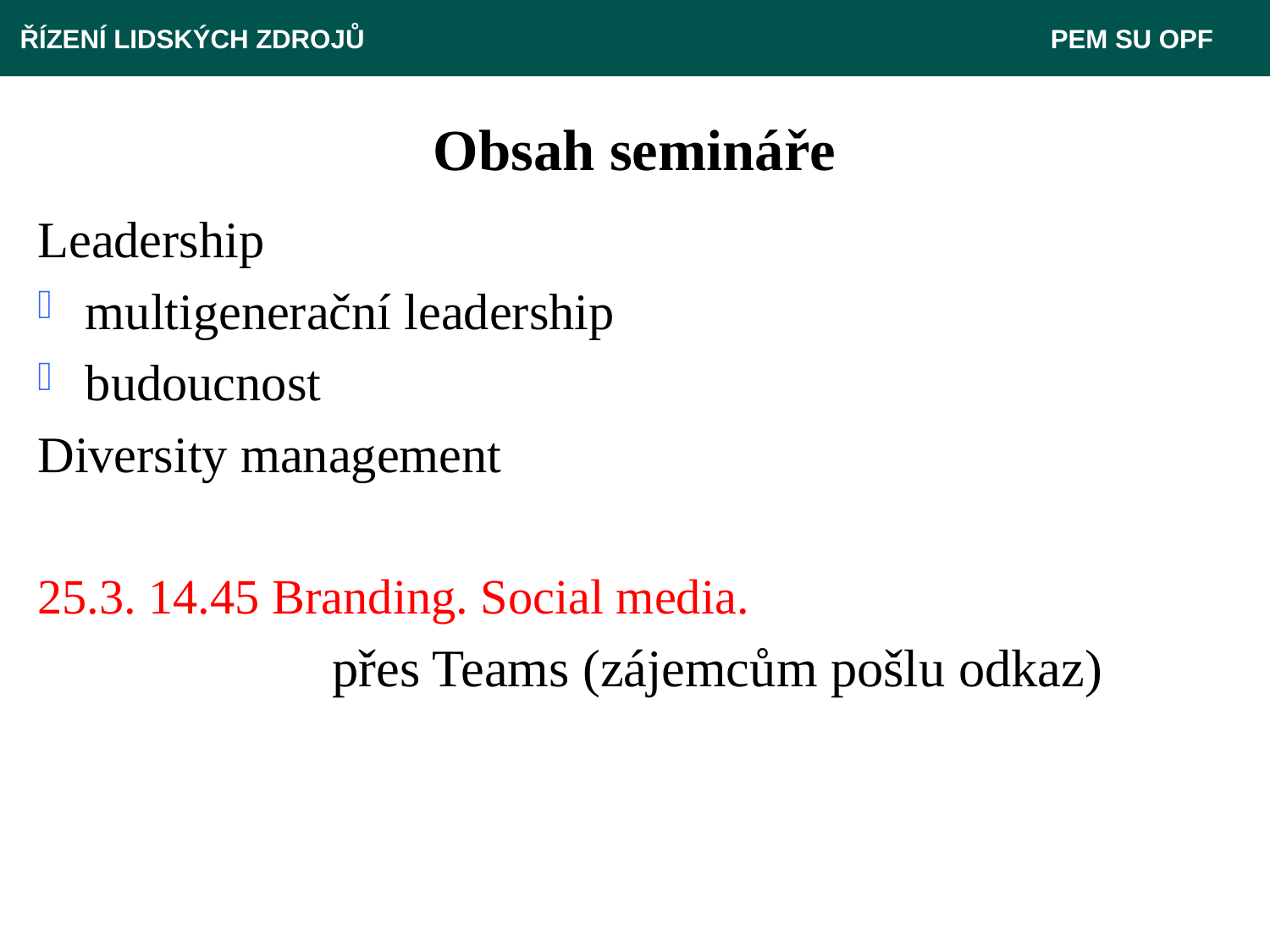

ŘÍZENÍ LIDSKÝCH ZDROJŮ     					   PEM SU OPF
# Obsah semináře
Leadership
multigenerační leadership
budoucnost
Diversity management

25.3. 14.45 Branding. Social media.
		         přes Teams (zájemcům pošlu odkaz)